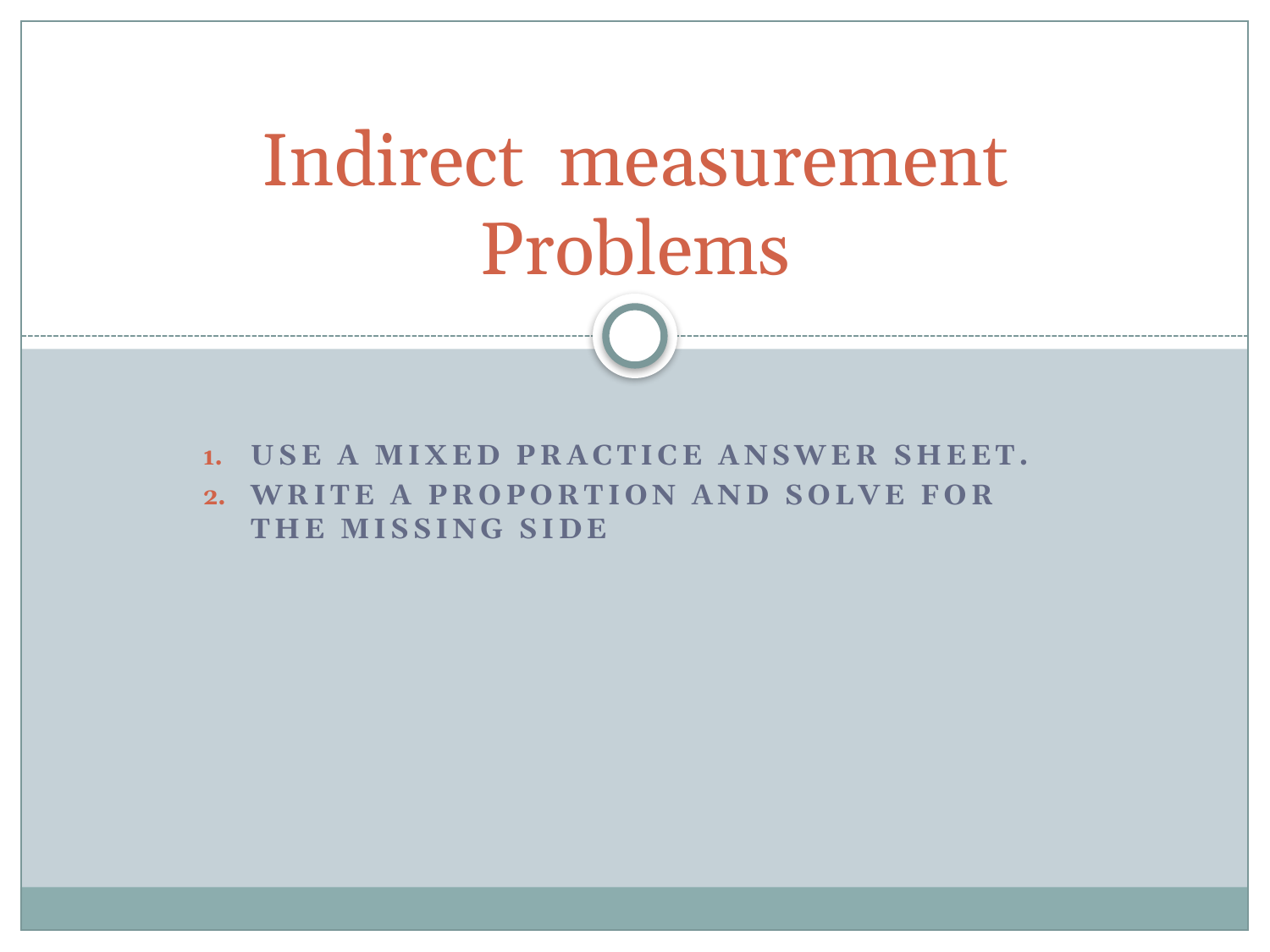

# Indirect  measurement Problems

Use a mixed Practice Answer sheet.
Write a proportion and solve for the missing side